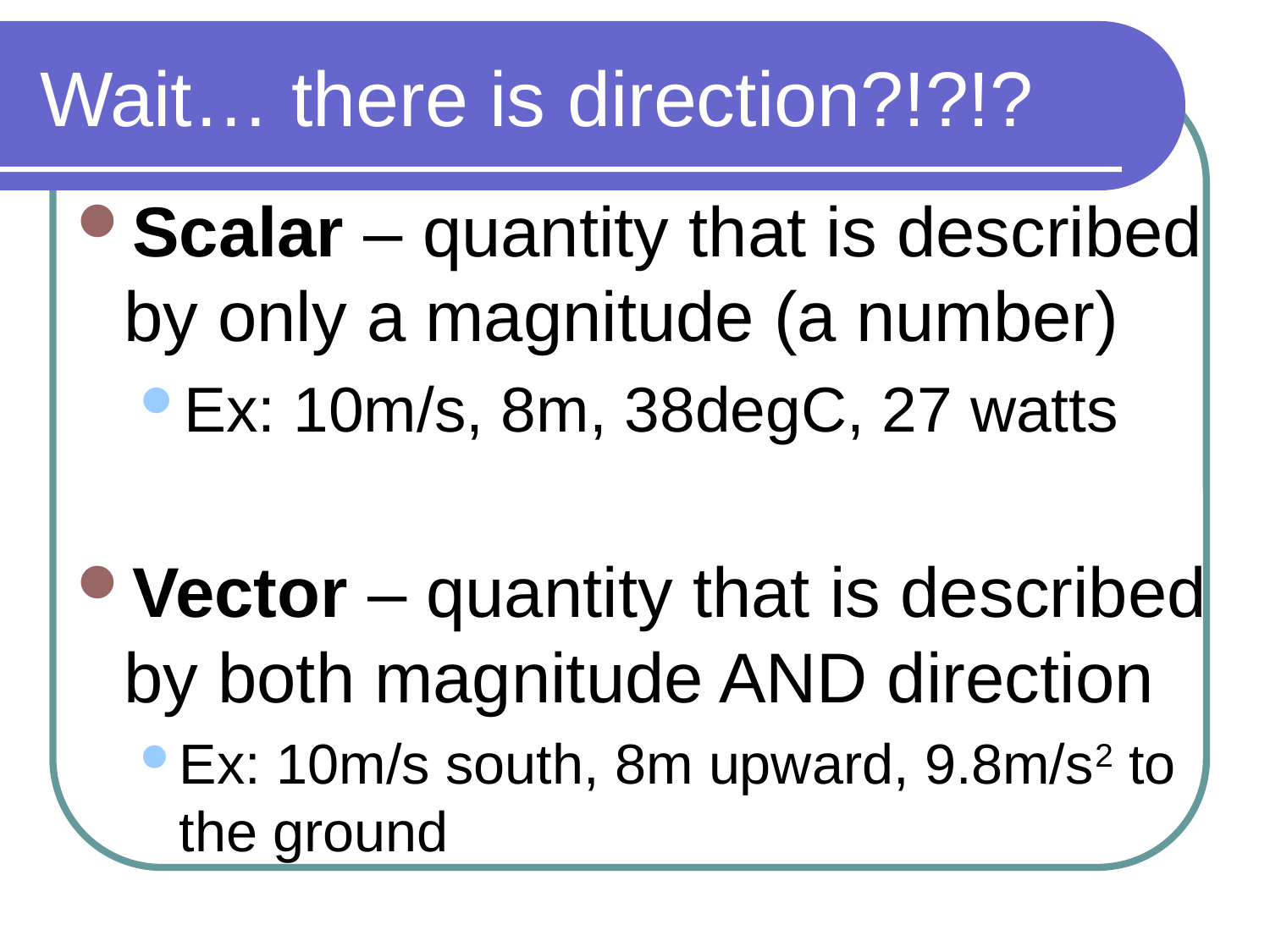

# Wait… there is direction?!?!?
Scalar – quantity that is described by only a magnitude (a number)
Ex: 10m/s, 8m, 38degC, 27 watts

Vector – quantity that is described by both magnitude AND direction
Ex: 10m/s south, 8m upward, 9.8m/s2 to the ground